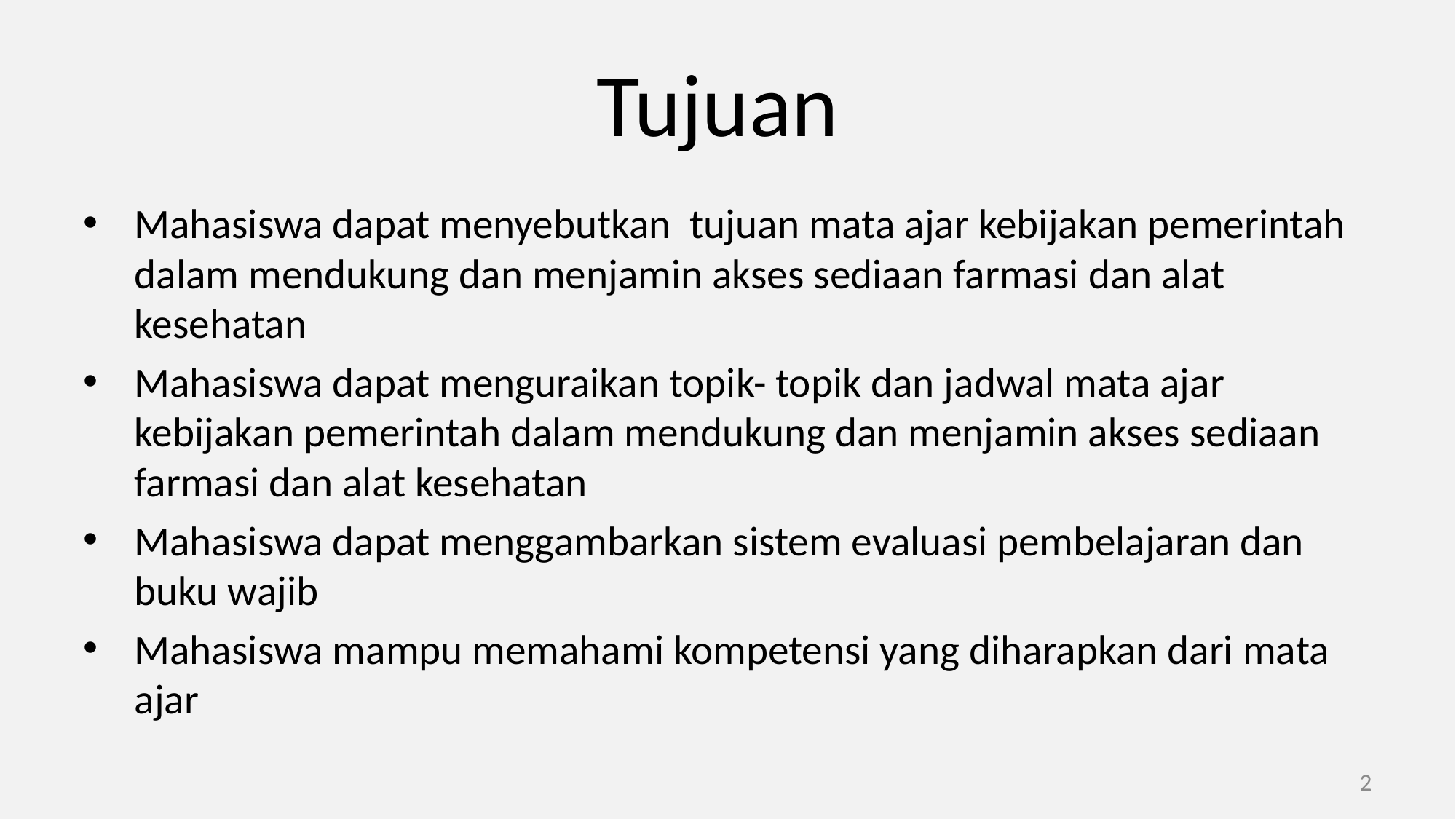

# Tujuan
Mahasiswa dapat menyebutkan  tujuan mata ajar kebijakan pemerintah dalam mendukung dan menjamin akses sediaan farmasi dan alat kesehatan
Mahasiswa dapat menguraikan topik- topik dan jadwal mata ajar kebijakan pemerintah dalam mendukung dan menjamin akses sediaan farmasi dan alat kesehatan
Mahasiswa dapat menggambarkan sistem evaluasi pembelajaran dan buku wajib
Mahasiswa mampu memahami kompetensi yang diharapkan dari mata ajar

2